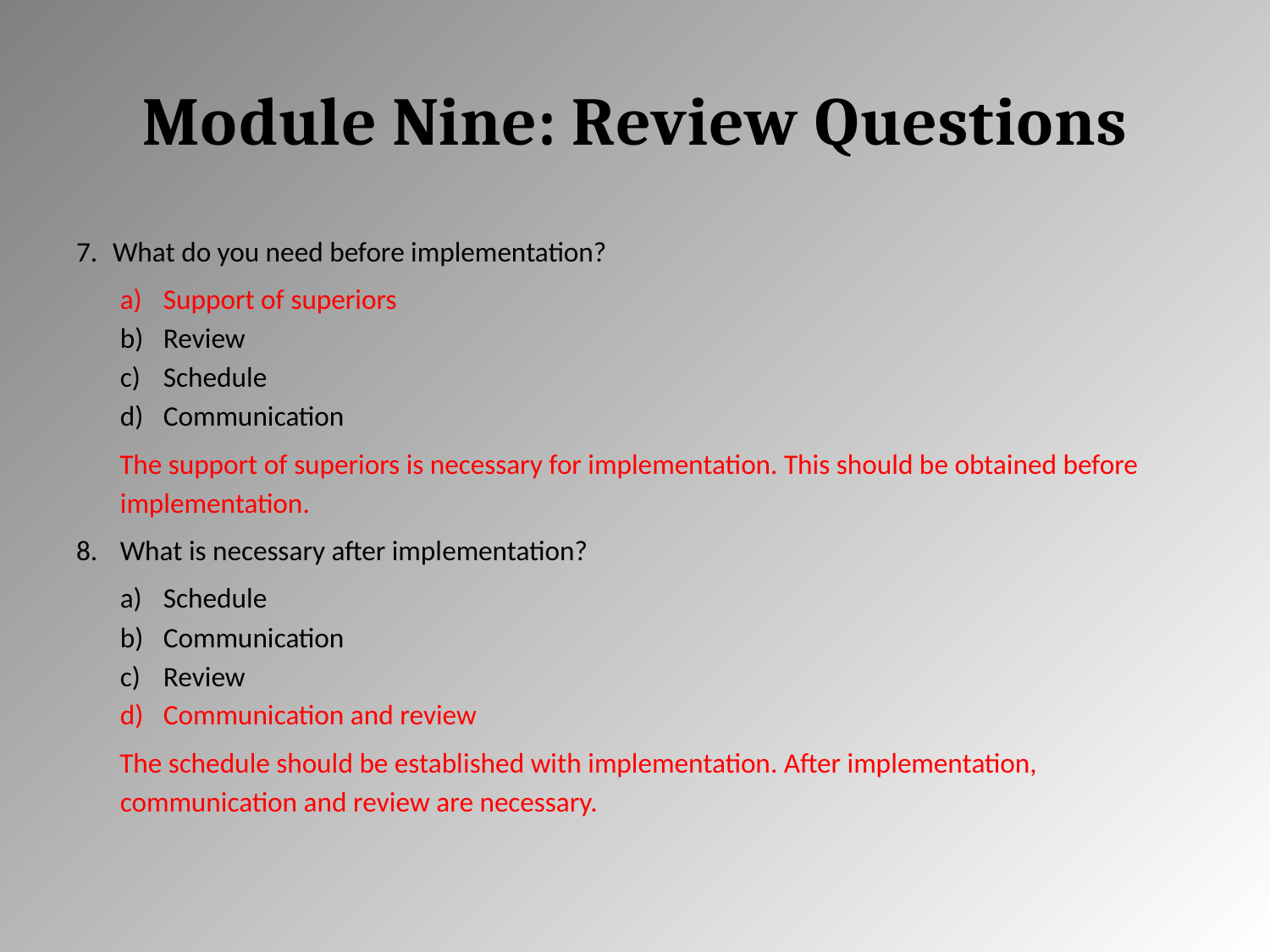

# Module Nine: Review Questions
What do you need before implementation?
Support of superiors
Review
Schedule
Communication
The support of superiors is necessary for implementation. This should be obtained before implementation.
What is necessary after implementation?
Schedule
Communication
Review
Communication and review
The schedule should be established with implementation. After implementation, communication and review are necessary.